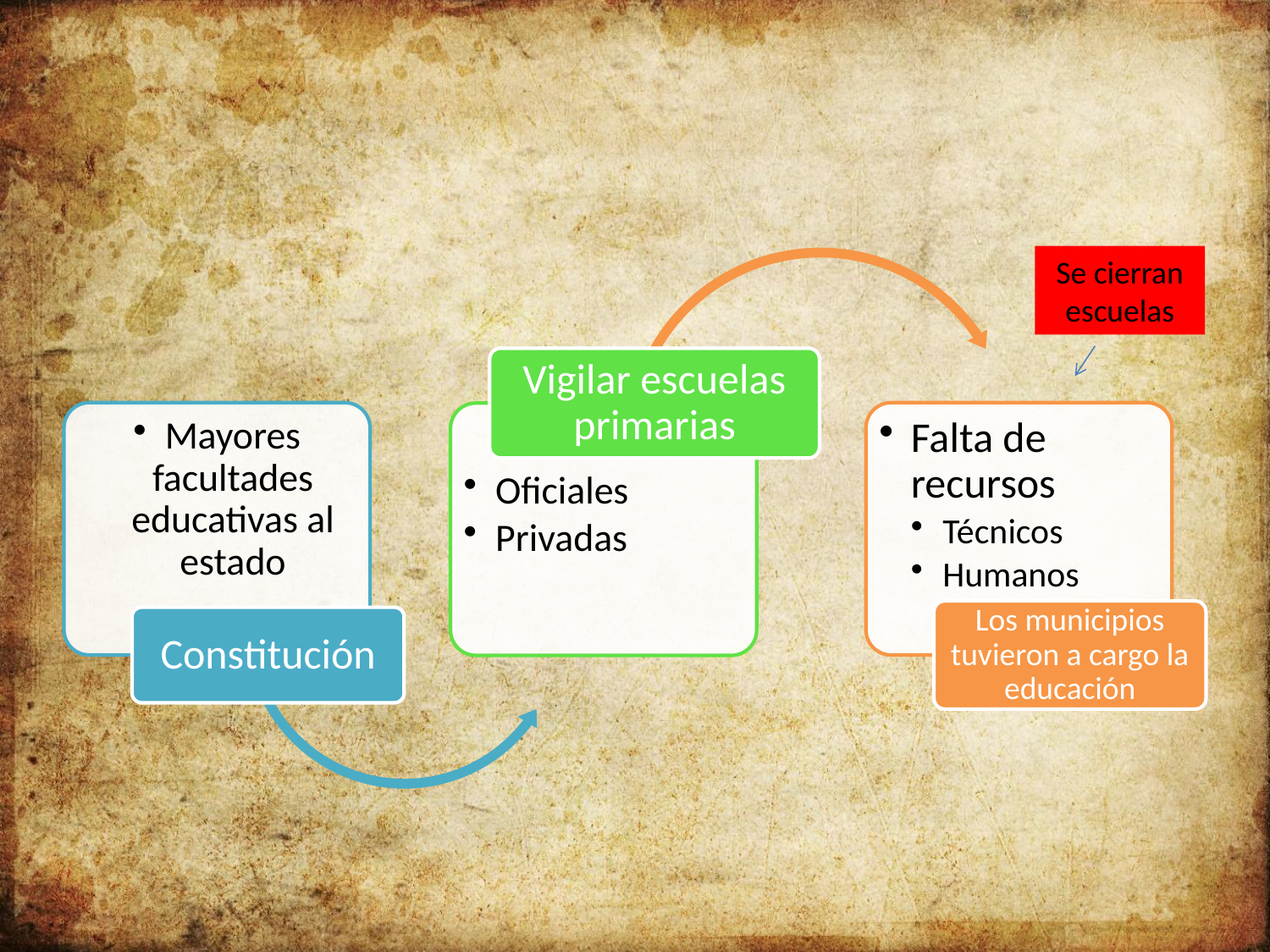

#
Mayores facultades educativas al estado
Constitución
Oficiales
Privadas
Vigilar escuelas primarias
Falta de recursos
Técnicos
Humanos
Los municipios tuvieron a cargo la educación
Se cierran escuelas